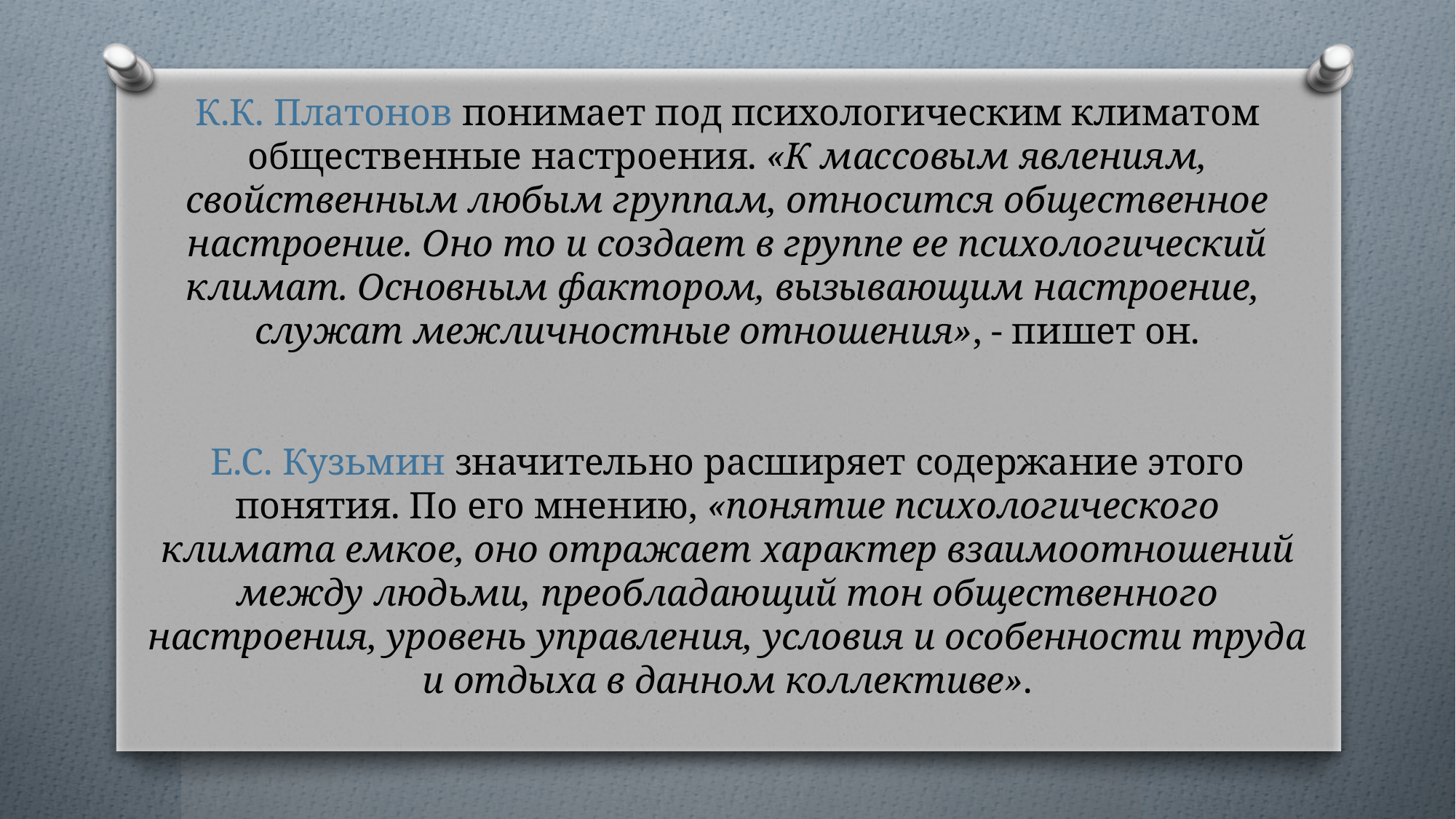

# К.К. Платонов понимает под психологическим климатом общественные настроения. «К массовым явлениям, свойственным любым группам, относится общественное настроение. Оно то и создает в группе ее психологический климат. Основным фактором, вызывающим настроение, служат межличностные отношения», - пишет он. Е.С. Кузьмин значительно расширяет содержание этого понятия. По его мнению, «понятие психологического климата емкое, оно отражает характер взаимоотношений между людьми, преобладающий тон общественного настроения, уровень управления, условия и особенности труда и отдыха в данном коллективе».